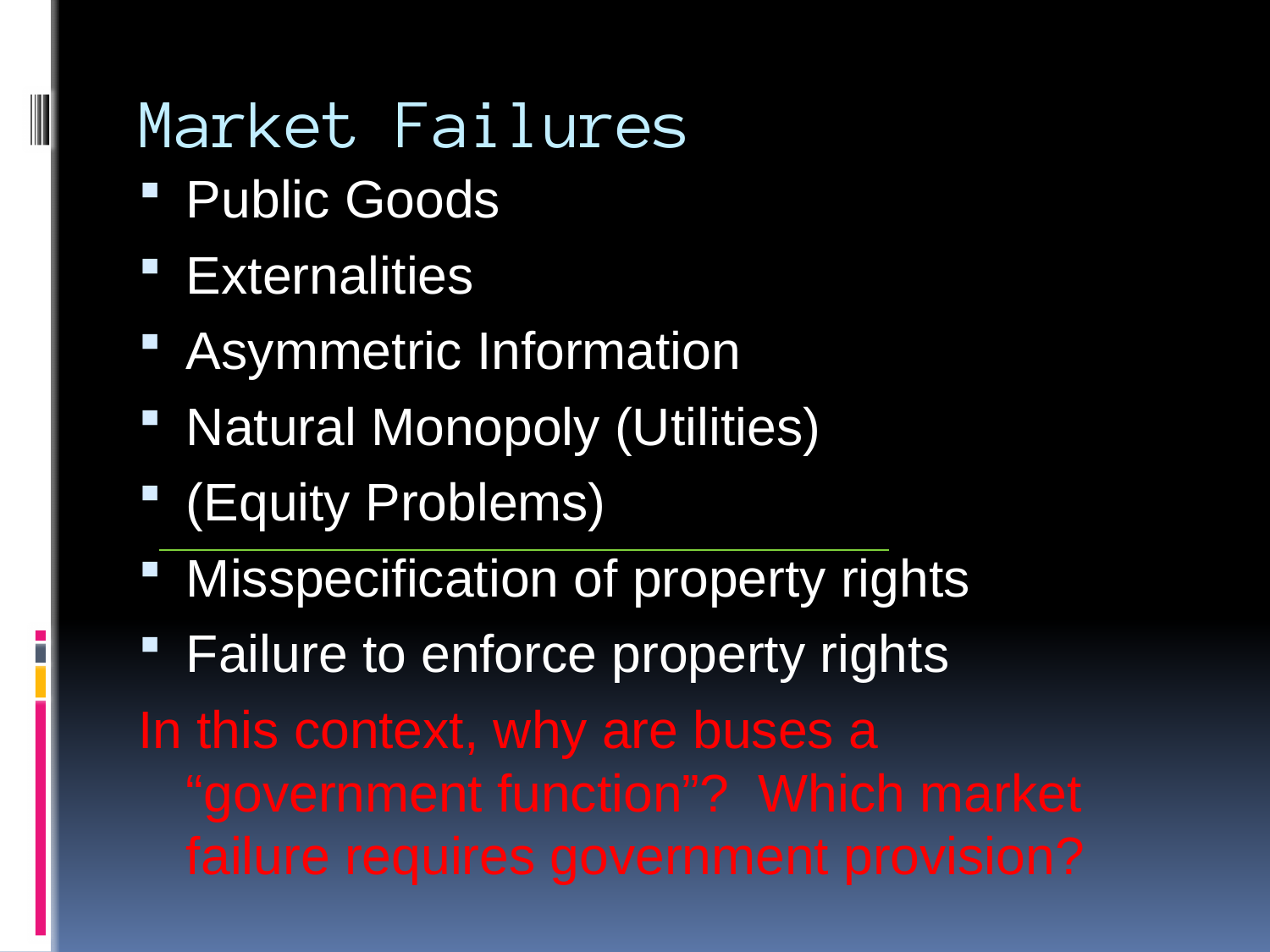

# Market Failures
Public Goods
Externalities
Asymmetric Information
Natural Monopoly (Utilities)
(Equity Problems)
Misspecification of property rights
Failure to enforce property rights
In this context, why are buses a “government function”?  Which market failure requires government provision?